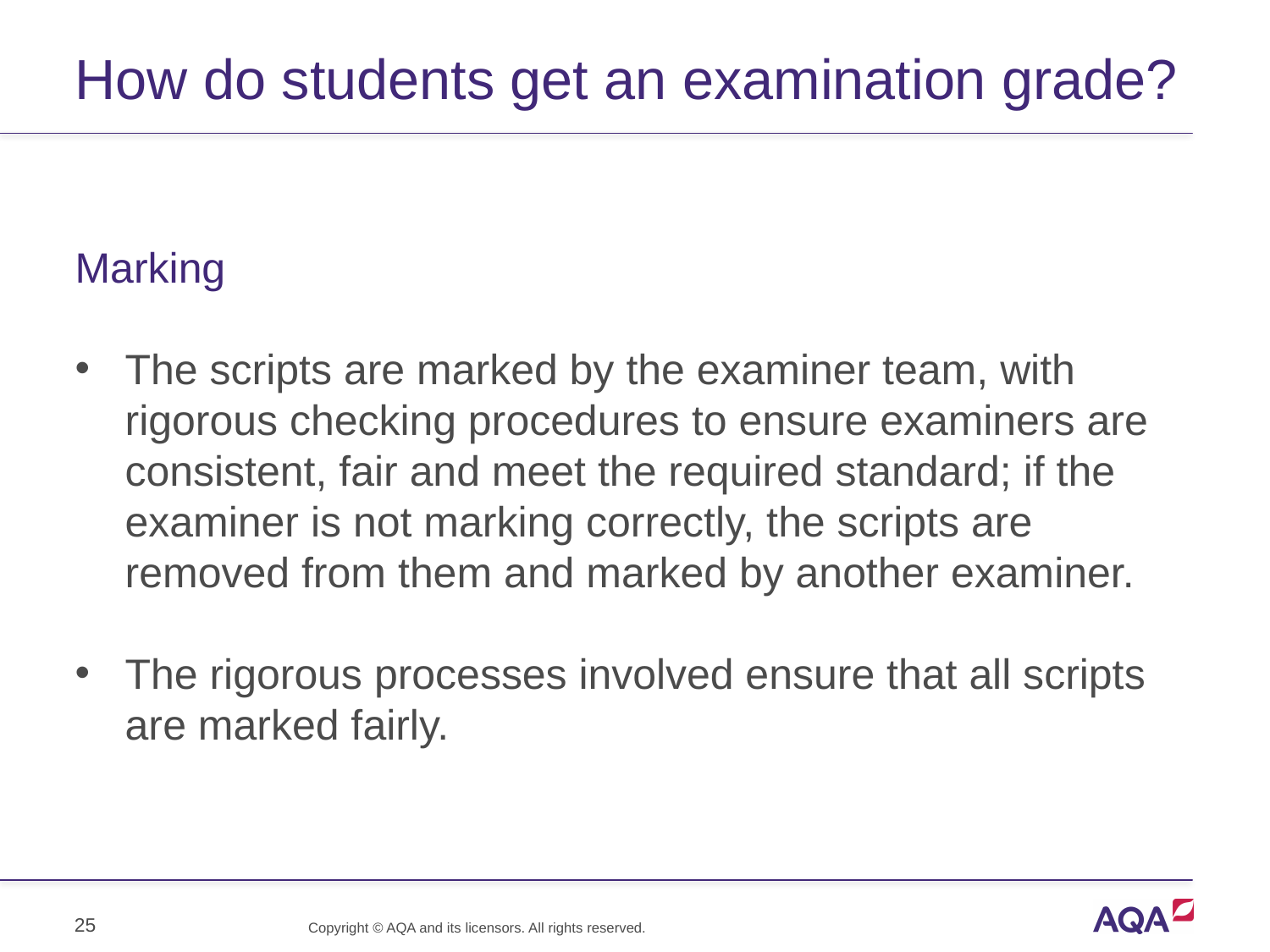

# How do students get an examination grade?
Marking

The scripts are marked by the examiner team, with rigorous checking procedures to ensure examiners are consistent, fair and meet the required standard; if the examiner is not marking correctly, the scripts are removed from them and marked by another examiner.

The rigorous processes involved ensure that all scripts are marked fairly.

25
Copyright © AQA and its licensors. All rights reserved.